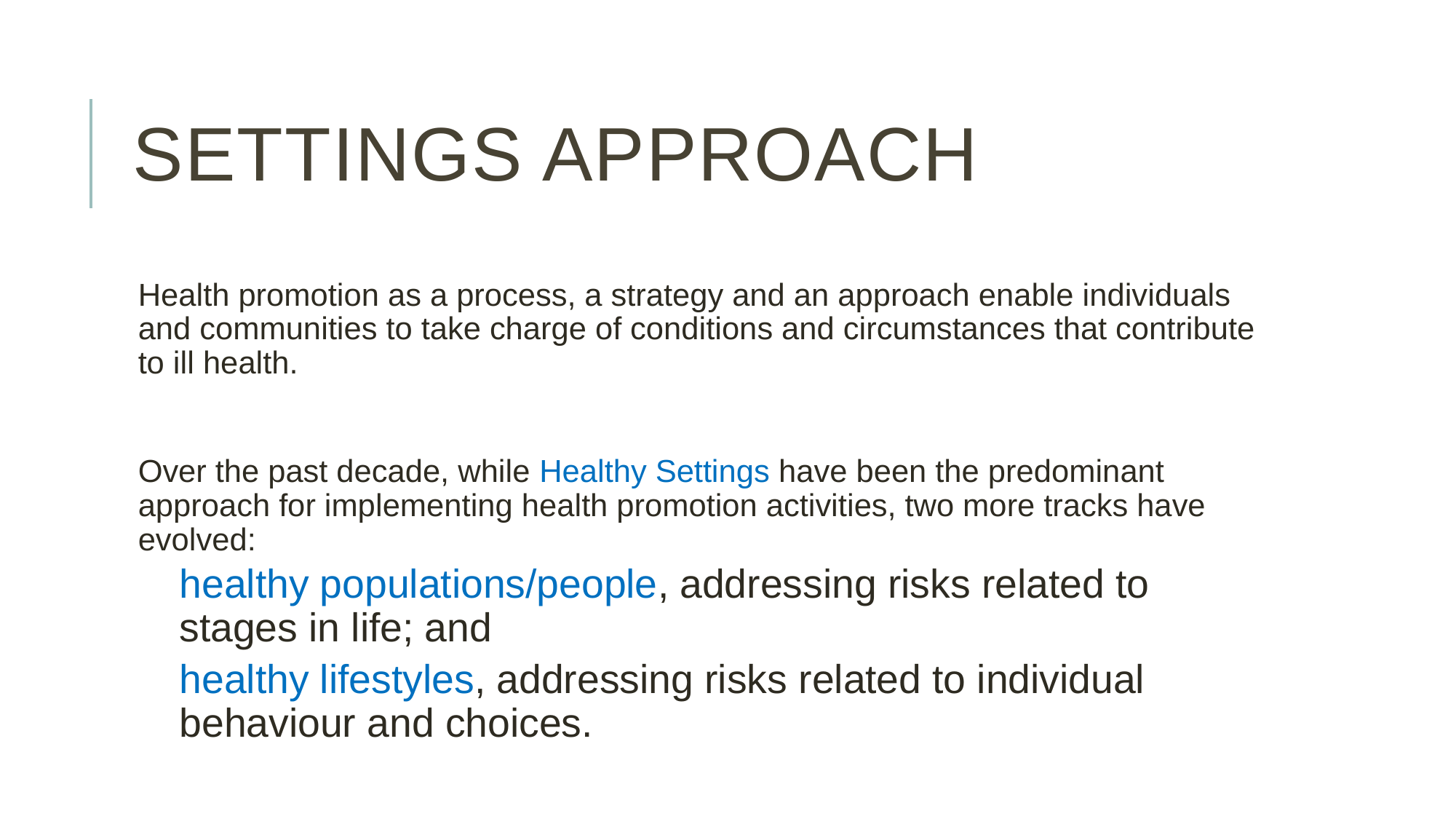

# Settings approach
Health promotion as a process, a strategy and an approach enable individuals and communities to take charge of conditions and circumstances that contribute to ill health.

Over the past decade, while Healthy Settings have been the predominant approach for implementing health promotion activities, two more tracks have evolved:
healthy populations/people, addressing risks related to stages in life; and
healthy lifestyles, addressing risks related to individual behaviour and choices.